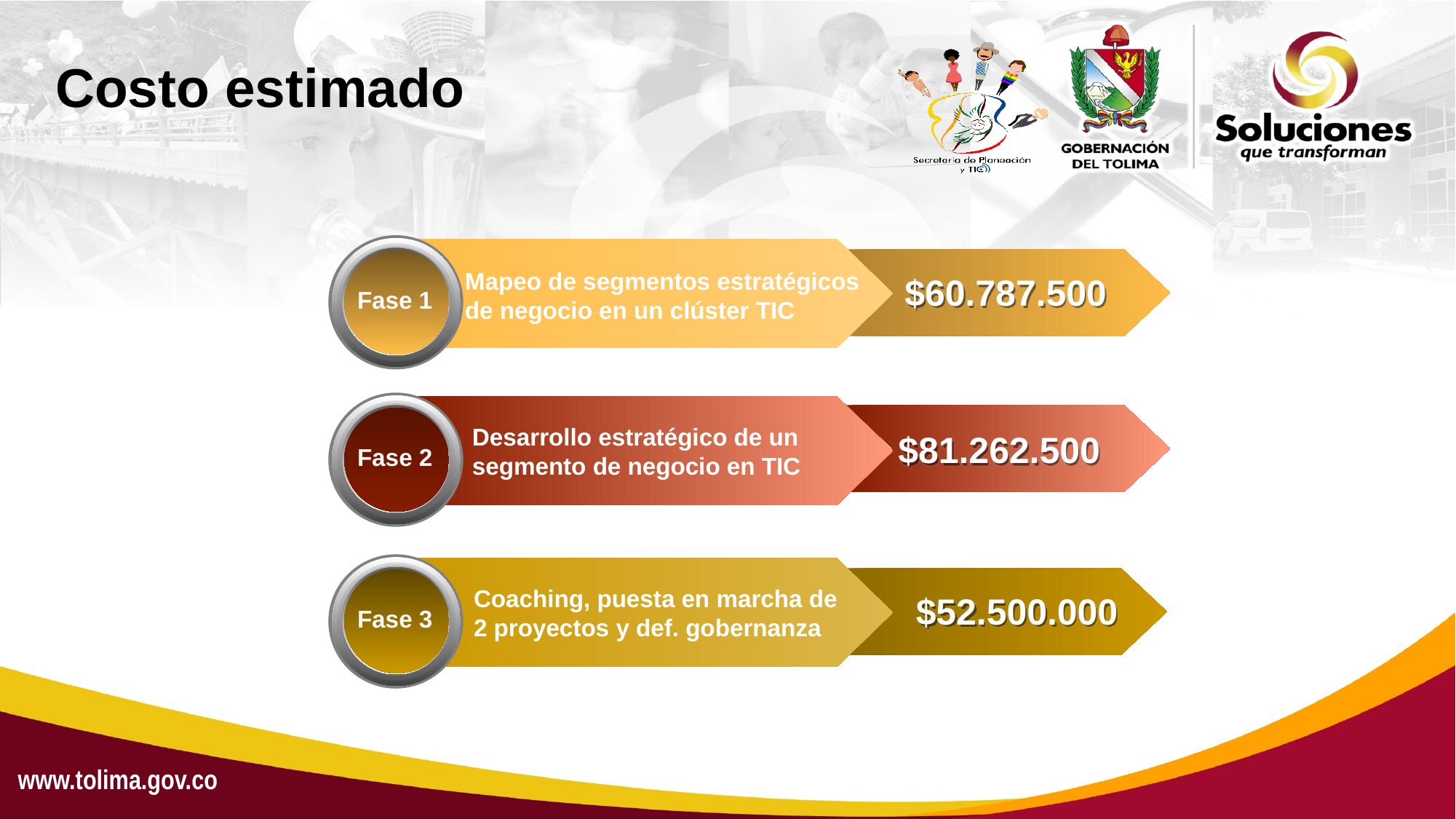

# Costo estimado

Mapeo de segmentos estratégicos de negocio en un clúster TIC
$60.787.500
Fase 1

Desarrollo estratégico de un segmento de negocio en TIC
$81.262.500
Fase 2

Coaching, puesta en marcha de 2 proyectos y def. gobernanza
$52.500.000
Fase 3